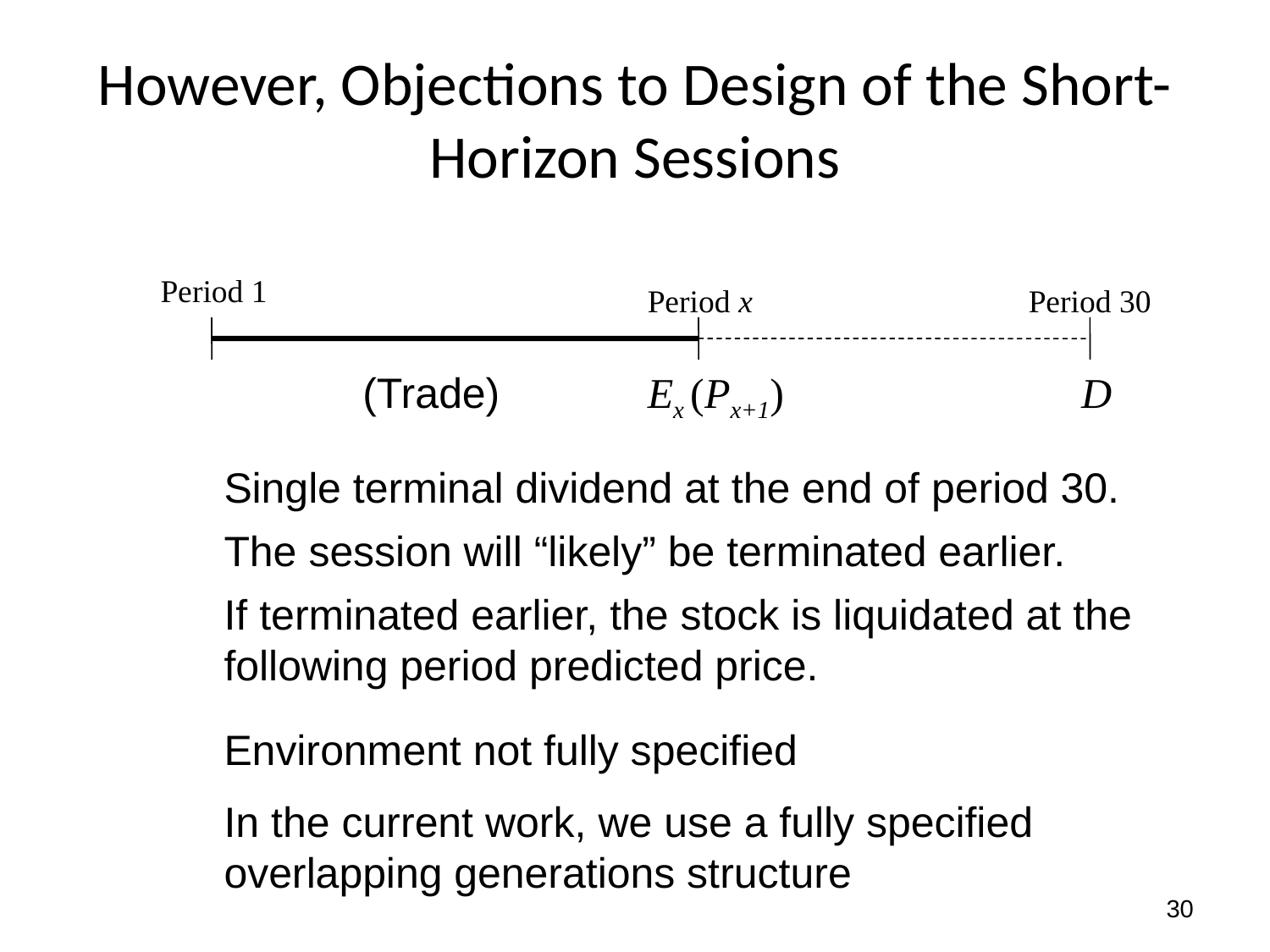

# However, Objections to Design of the Short-Horizon Sessions
Period 1
Period x
Period 30

(Trade)
Ex (Px+1)
D
Single terminal dividend at the end of period 30.
The session will “likely” be terminated earlier.
If terminated earlier, the stock is liquidated at the following period predicted price.
Environment not fully specified
In the current work, we use a fully specified overlapping generations structure

30